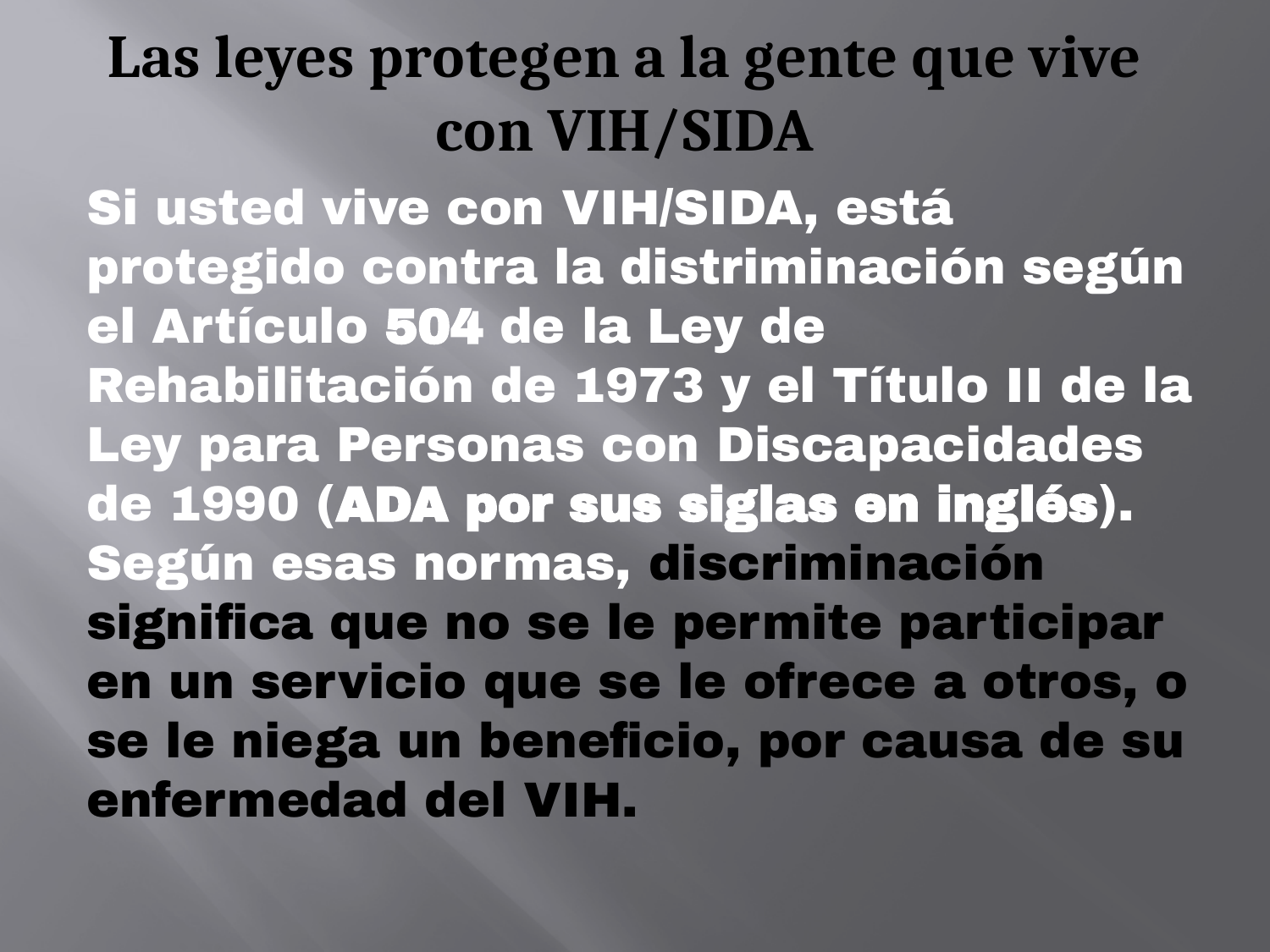

# Las leyes protegen a la gente que vive con VIH/SIDA
Si usted vive con VIH/SIDA, está protegido contra la distriminación según el Artículo 504 de la Ley de Rehabilitación de 1973 y el Título II de la Ley para Personas con Discapacidades de 1990 (ADA por sus siglas en inglés). Según esas normas, discriminación significa que no se le permite participar en un servicio que se le ofrece a otros, o se le niega un beneficio, por causa de su enfermedad del VIH.